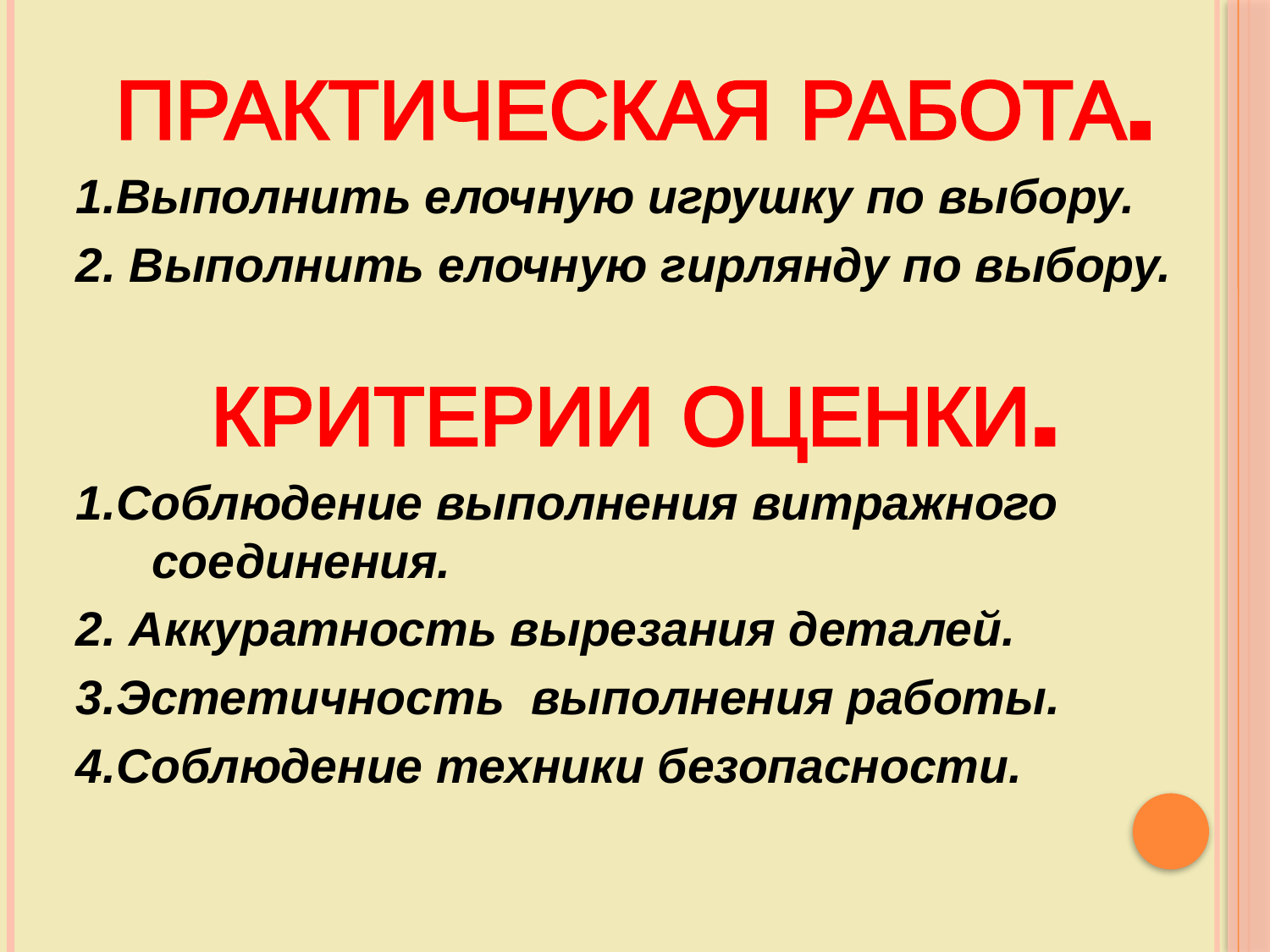

Практическая работа.
1.Выполнить елочную игрушку по выбору.
2. Выполнить елочную гирлянду по выбору.

Критерии оценки.
1.Соблюдение выполнения витражного соединения.
2. Аккуратность вырезания деталей.
3.Эстетичность  выполнения работы.
4.Соблюдение техники безопасности.